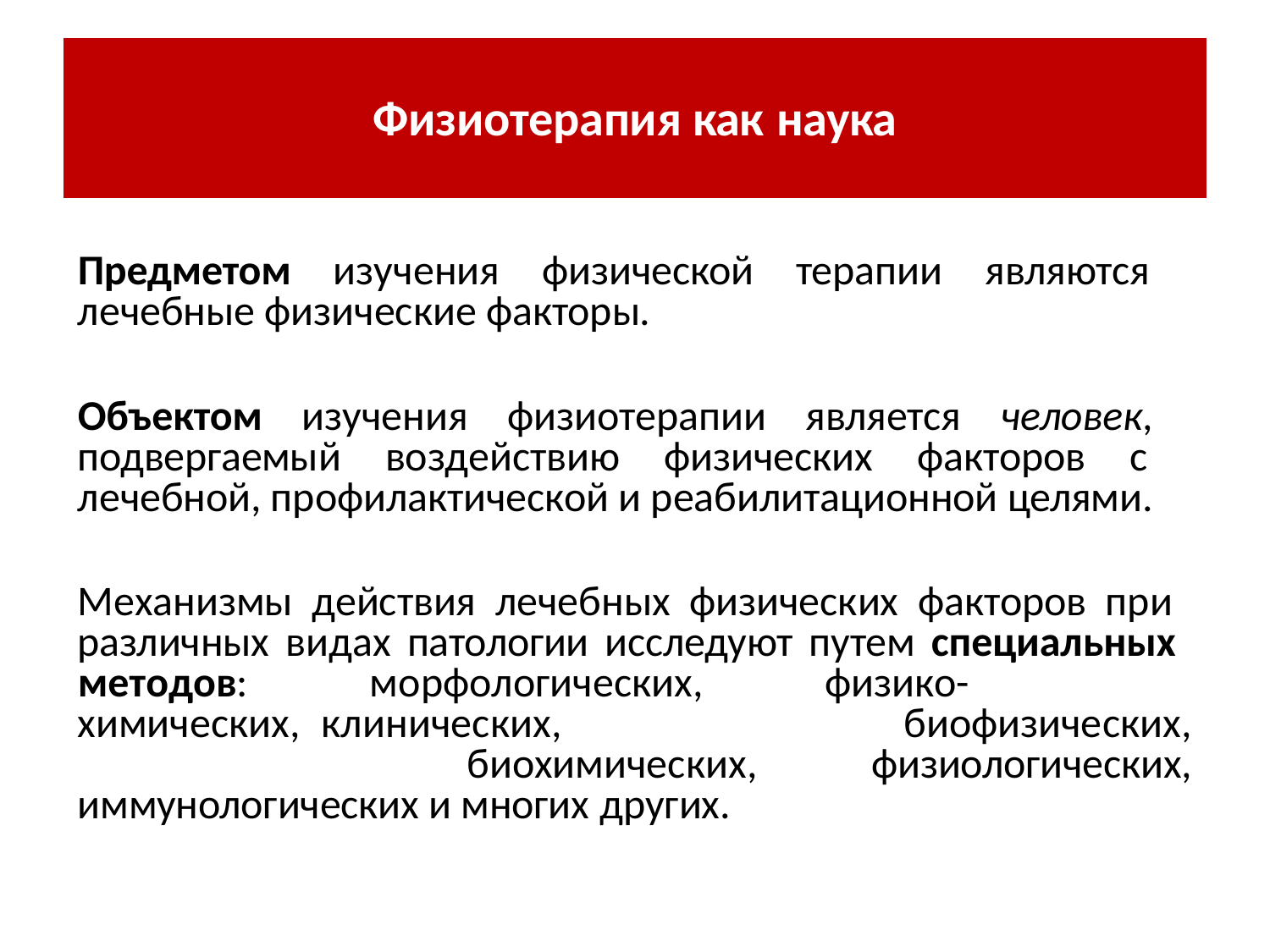

# Физиотерапия как наука
Предметом изучения физической терапии являются  лечебные физические факторы.

Объектом изучения физиотерапии является человек,  подвергаемый воздействию физических факторов с  лечебной, профилактической и реабилитационной целями.

Механизмы действия лечебных физических факторов при  различных видах патологии исследуют путем специальных  методов:	морфологических,	физико-химических,  клинических,		биофизических,		биохимических,  физиологических, иммунологических и многих других.